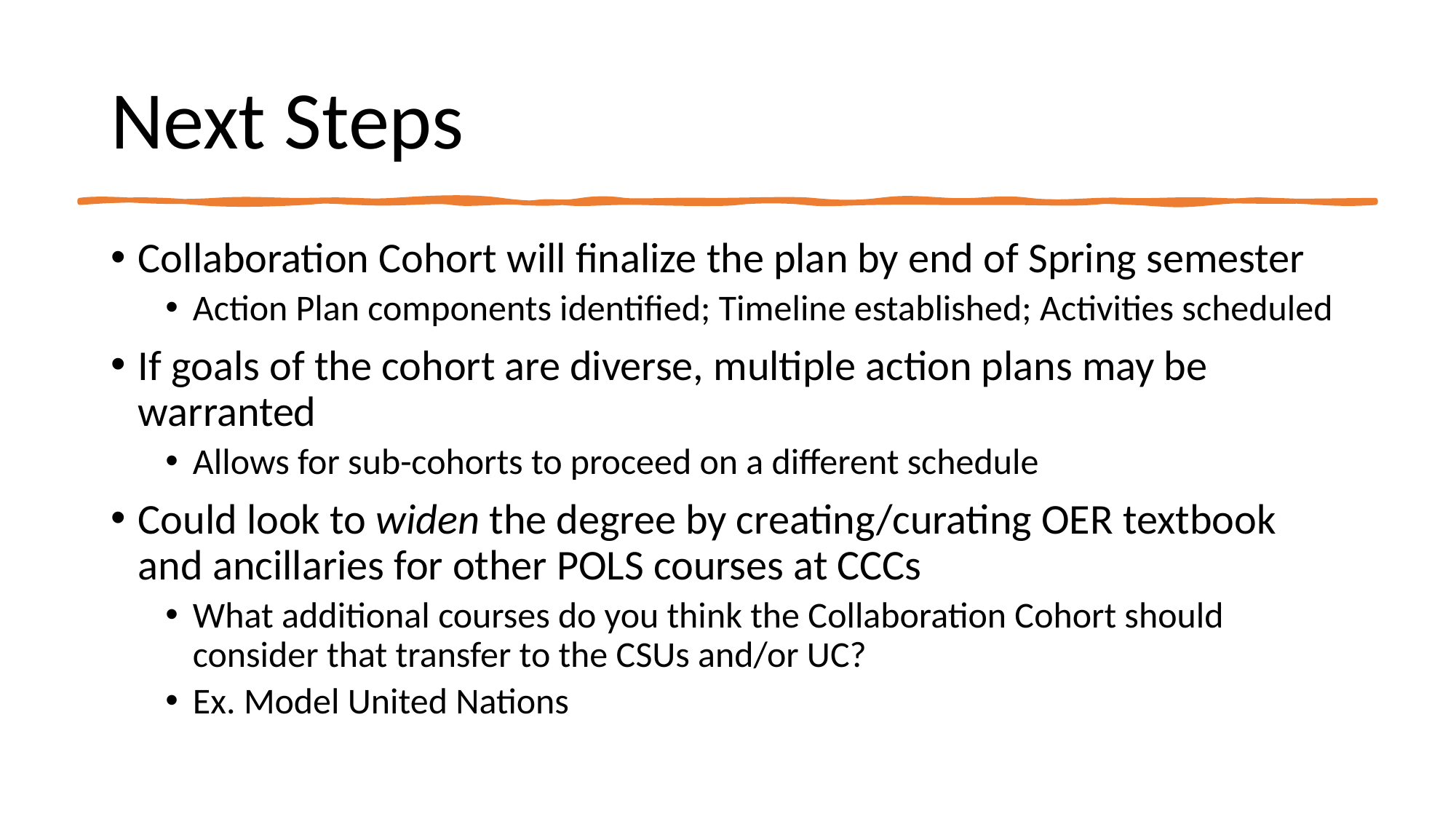

# Next Steps

Collaboration Cohort will finalize the plan by end of Spring semester
Action Plan components identified; Timeline established; Activities scheduled
If goals of the cohort are diverse, multiple action plans may be warranted
Allows for sub-cohorts to proceed on a different schedule
Could look to widen the degree by creating/curating OER textbook and ancillaries for other POLS courses at CCCs
What additional courses do you think the Collaboration Cohort should consider that transfer to the CSUs and/or UC?
Ex. Model United Nations